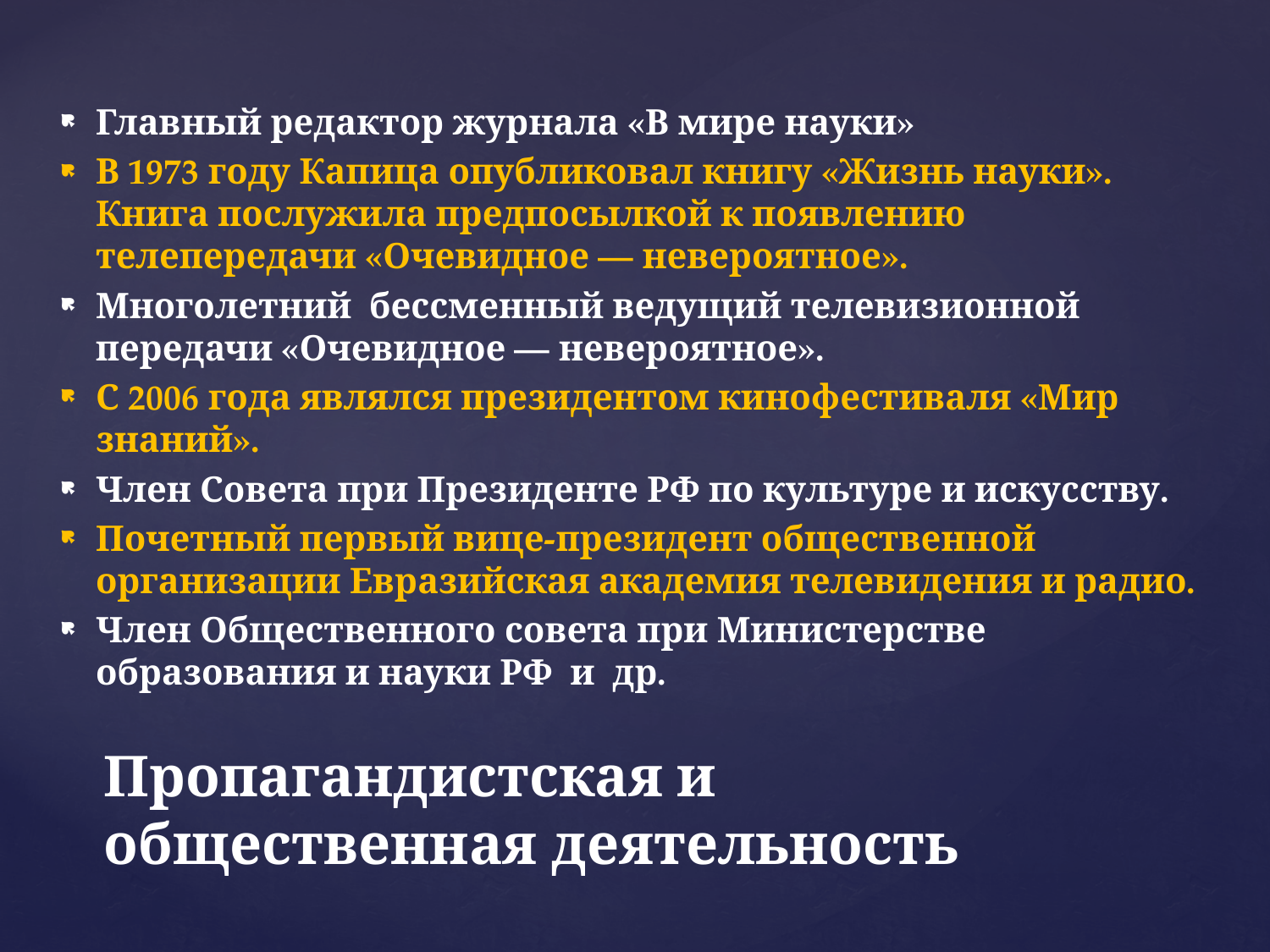

Главный редактор журнала «В мире науки»
В 1973 году Капица опубликовал книгу «Жизнь науки». Книга послужила предпосылкой к появлению телепередачи «Очевидное — невероятное».
Многолетний  бессменный ведущий телевизионной передачи «Очевидное — невероятное».
С 2006 года являлся президентом кинофестиваля «Мир знаний».
Член Совета при Президенте РФ по культуре и искусству.
Почетный первый вице-президент общественной организации Евразийская академия телевидения и радио.
Член Общественного совета при Министерстве образования и науки РФ  и  др.
# Пропагандистская и общественная деятельность